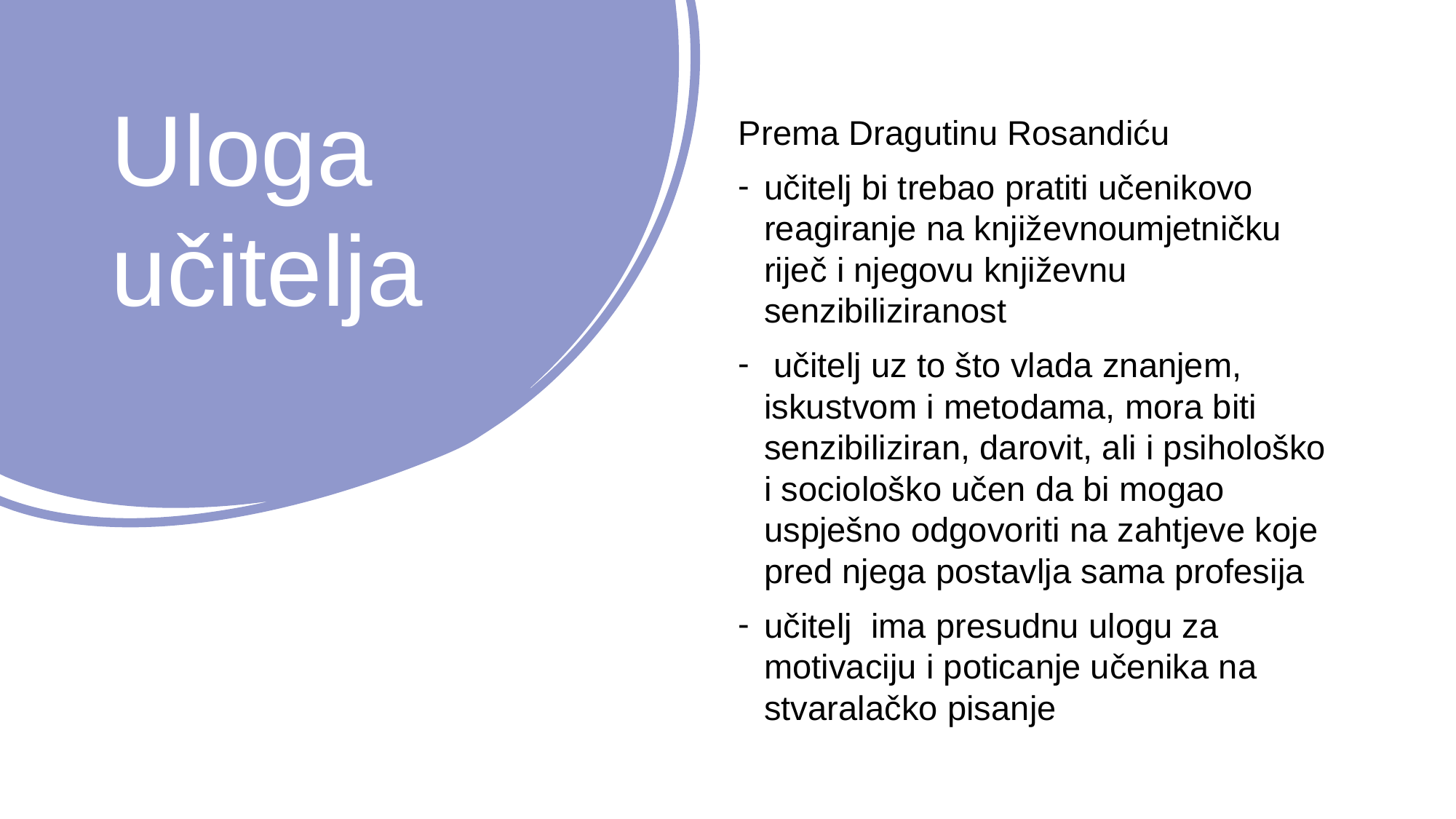

# Uloga učitelja
Prema Dragutinu Rosandiću
učitelj bi trebao pratiti učenikovo reagiranje na književnoumjetničku riječ i njegovu književnu senzibiliziranost
 učitelj uz to što vlada znanjem, iskustvom i metodama, mora biti senzibiliziran, darovit, ali i psihološko i sociološko učen da bi mogao uspješno odgovoriti na zahtjeve koje pred njega postavlja sama profesija
učitelj  ima presudnu ulogu za motivaciju i poticanje učenika na stvaralačko pisanje